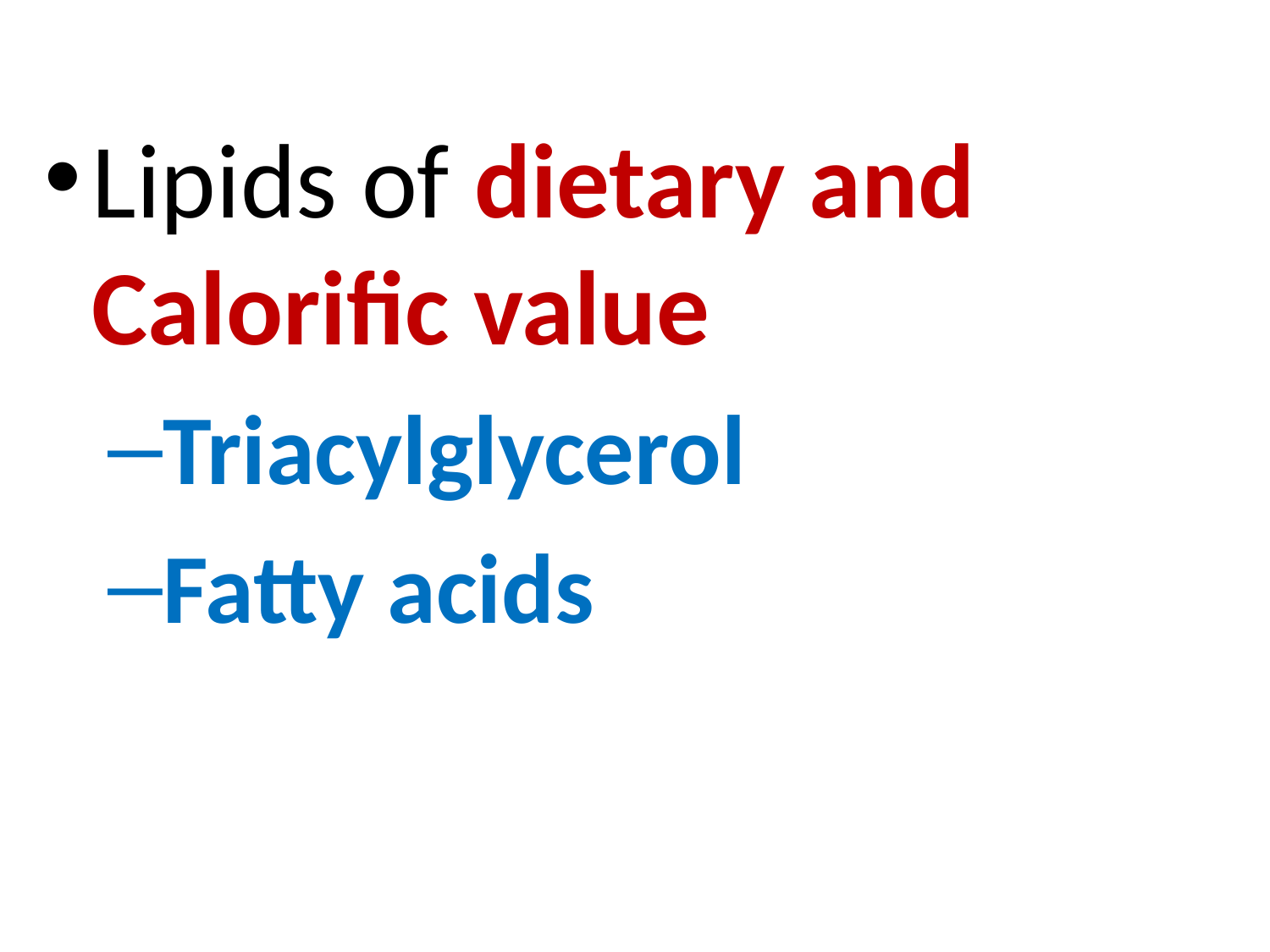

Lipids of dietary and Calorific value
Triacylglycerol
Fatty acids